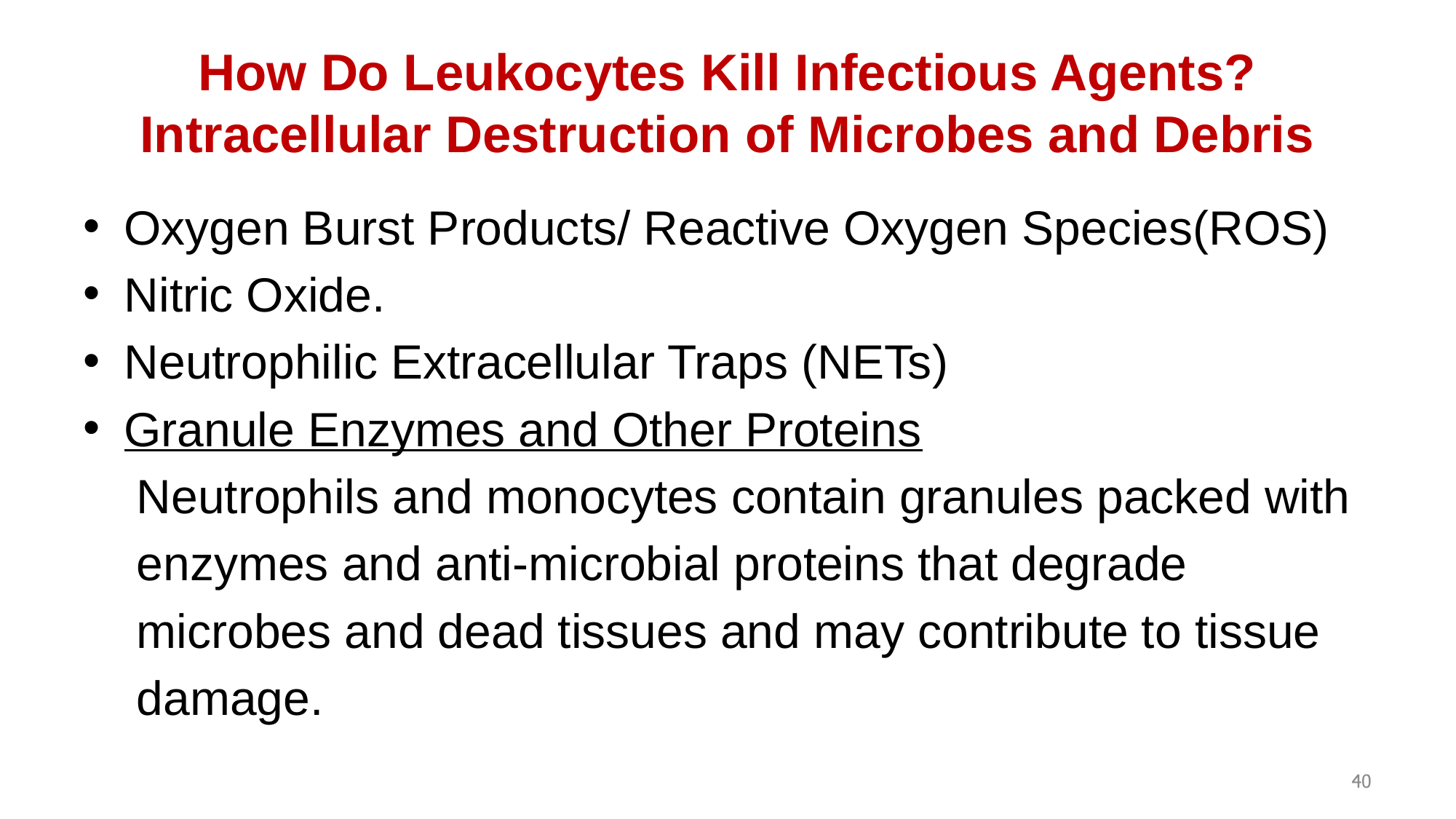

# How Do Leukocytes Kill Infectious Agents? Intracellular Destruction of Microbes and Debris
Oxygen Burst Products/ Reactive Oxygen Species(ROS)
Nitric Oxide.
Neutrophilic Extracellular Traps (NETs)
Granule Enzymes and Other Proteins
    Neutrophils and monocytes contain granules packed with
    enzymes and anti-microbial proteins that degrade
    microbes and dead tissues and may contribute to tissue
    damage.
40